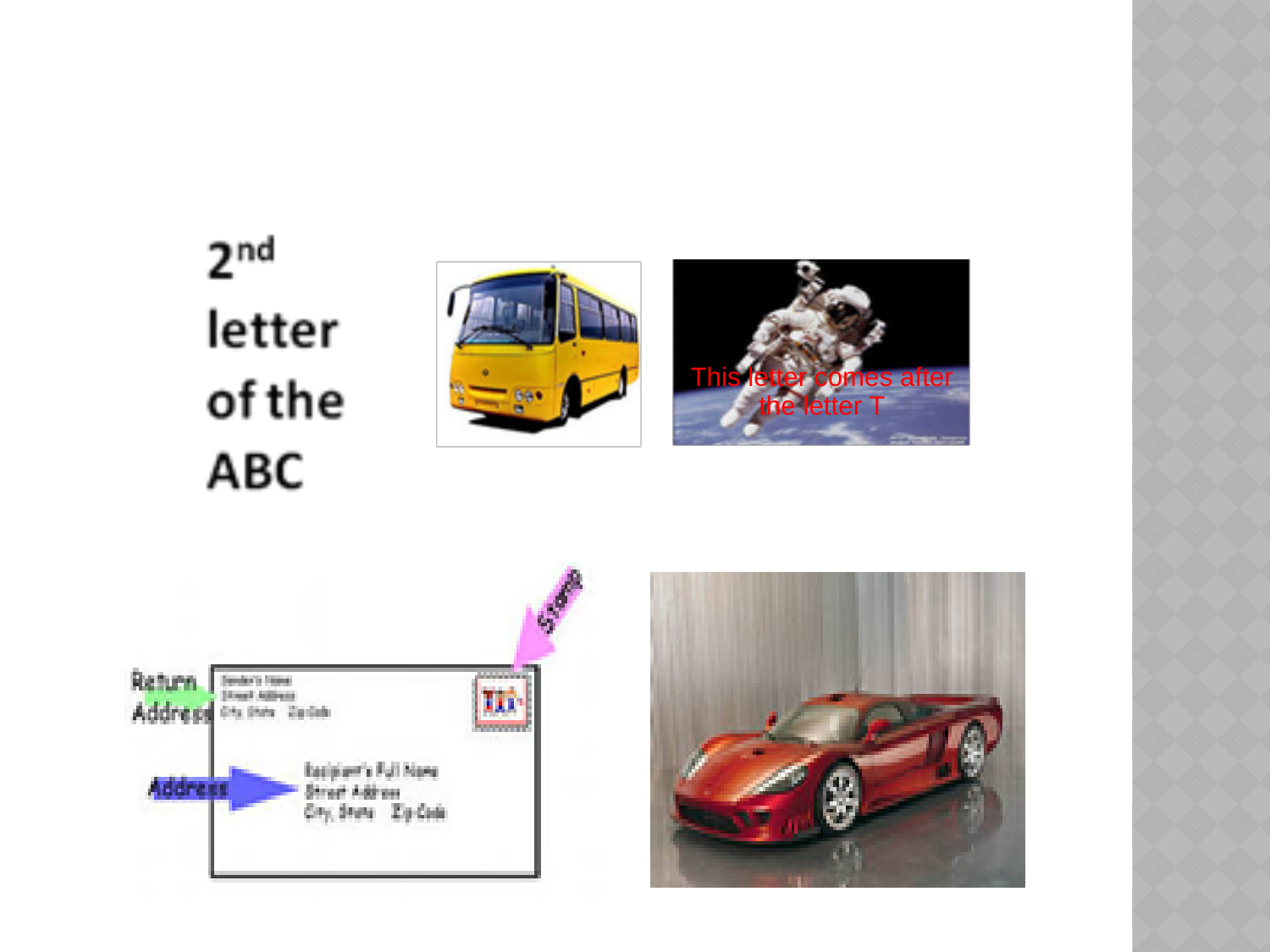

#

This letter comes after the letter T